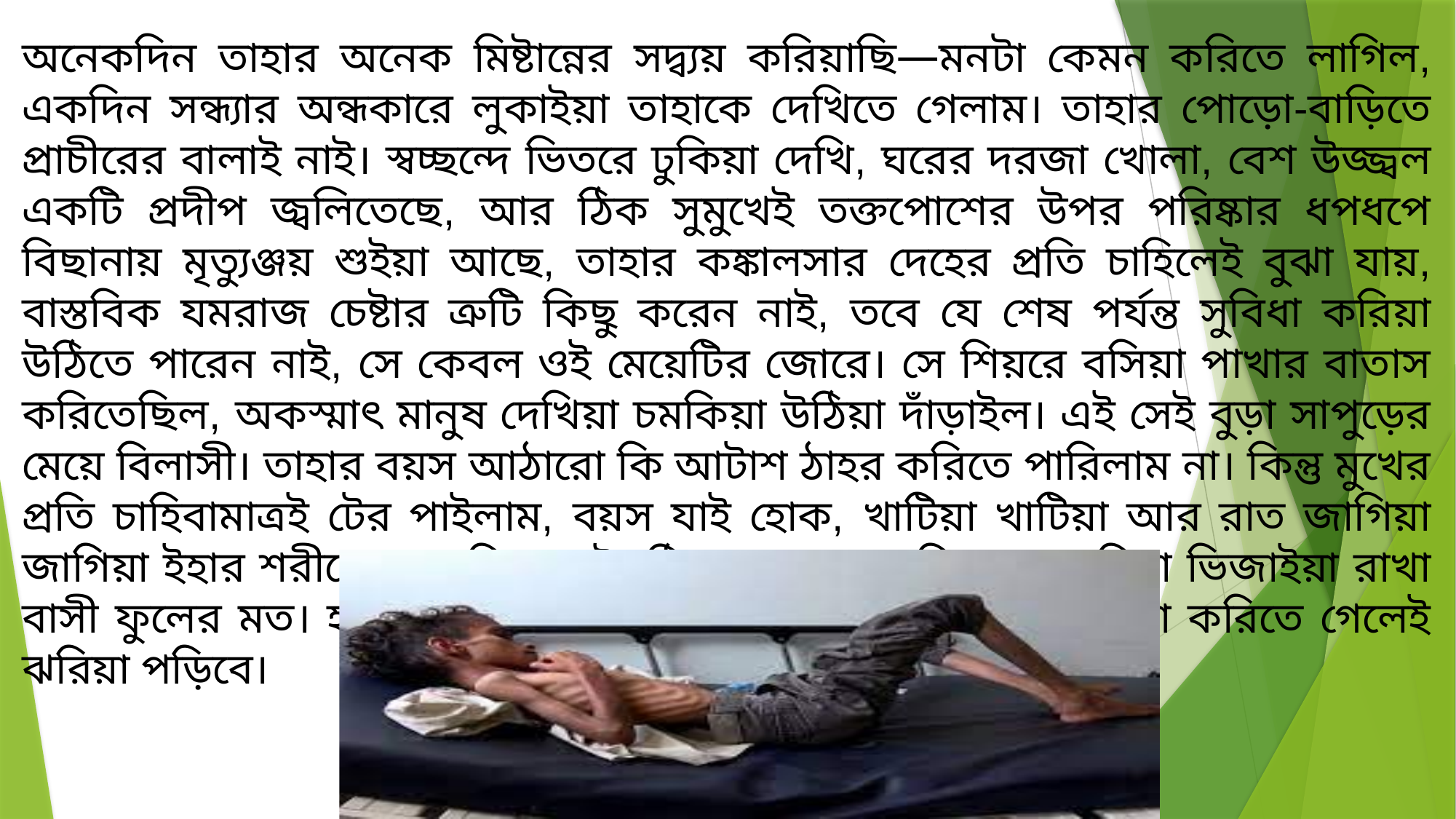

অনেকদিন তাহার অনেক মিষ্টান্নের সদ্ব্যয় করিয়াছি—মনটা কেমন করিতে লাগিল, একদিন সন্ধ্যার অন্ধকারে লুকাইয়া তাহাকে দেখিতে গেলাম। তাহার পোড়ো-বাড়িতে প্রাচীরের বালাই নাই। স্বচ্ছন্দে ভিতরে ঢুকিয়া দেখি, ঘরের দরজা খোলা, বেশ উজ্জ্বল একটি প্রদীপ জ্বলিতেছে, আর ঠিক সুমুখেই তক্তপোশের উপর পরিষ্কার ধপধপে বিছানায় মৃত্যুঞ্জয় শুইয়া আছে, তাহার কঙ্কালসার দেহের প্রতি চাহিলেই বুঝা যায়, বাস্তবিক যমরাজ চেষ্টার ত্রুটি কিছু করেন নাই, তবে যে শেষ পর্যন্ত সুবিধা করিয়া উঠিতে পারেন নাই, সে কেবল ওই মেয়েটির জোরে। সে শিয়রে বসিয়া পাখার বাতাস করিতেছিল, অকস্মাৎ মানুষ দেখিয়া চমকিয়া উঠিয়া দাঁড়াইল। এই সেই বুড়া সাপুড়ের মেয়ে বিলাসী। তাহার বয়স আঠারো কি আটাশ ঠাহর করিতে পারিলাম না। কিন্তু মুখের প্রতি চাহিবামাত্রই টের পাইলাম, বয়স যাই হোক, খাটিয়া খাটিয়া আর রাত জাগিয়া জাগিয়া ইহার শরীরে আর কিছু নাই। ঠিক যেন ফুলদানিতে জল দিয়া ভিজাইয়া রাখা বাসী ফুলের মত। হাত দিয়া এতটুকু স্পর্শ করিলে, এতটুকু নাড়াচাড়া করিতে গেলেই ঝরিয়া পড়িবে।